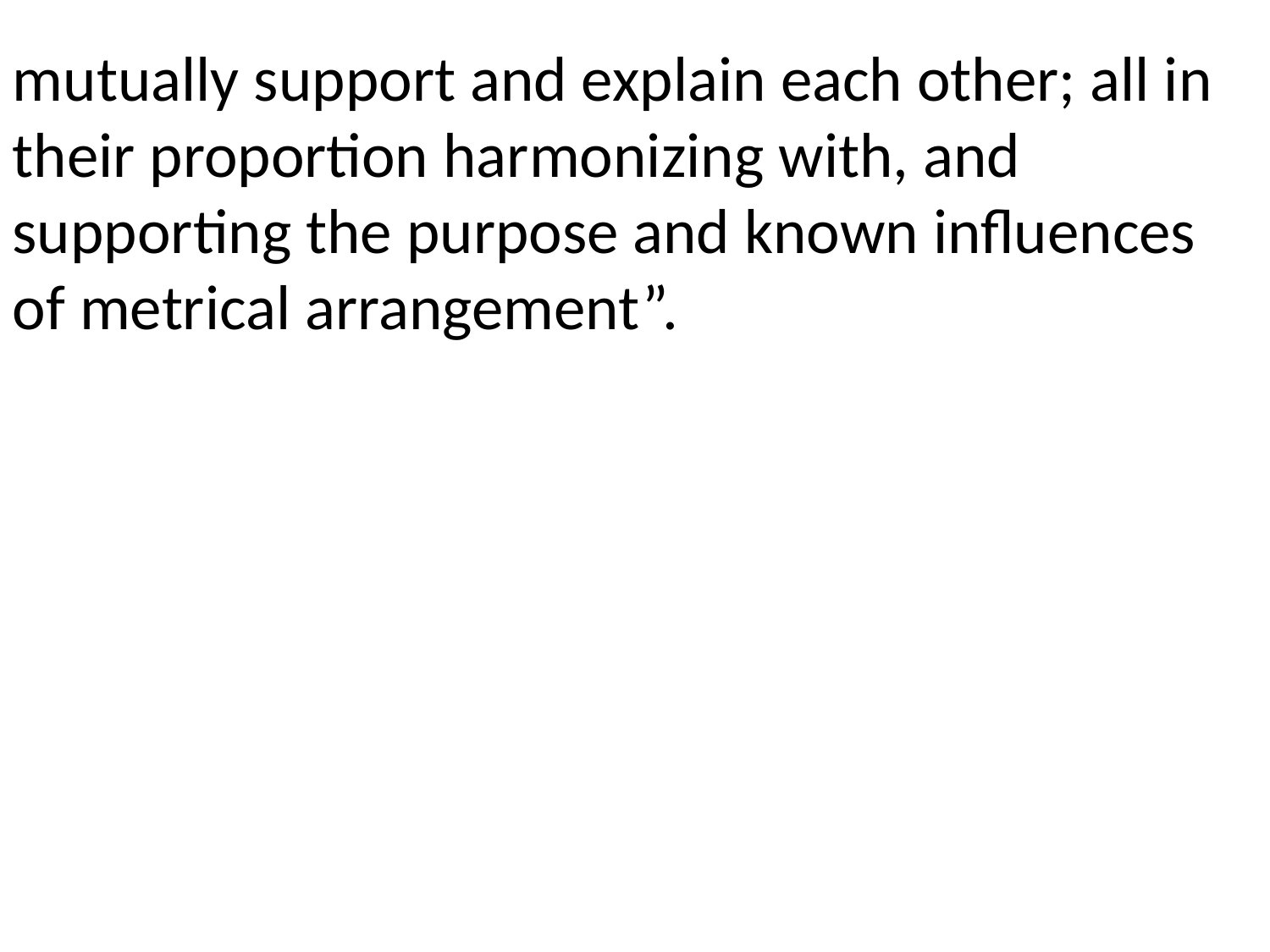

mutually support and explain each other; all in their proportion harmonizing with, and supporting the purpose and known influences of metrical arrangement”.